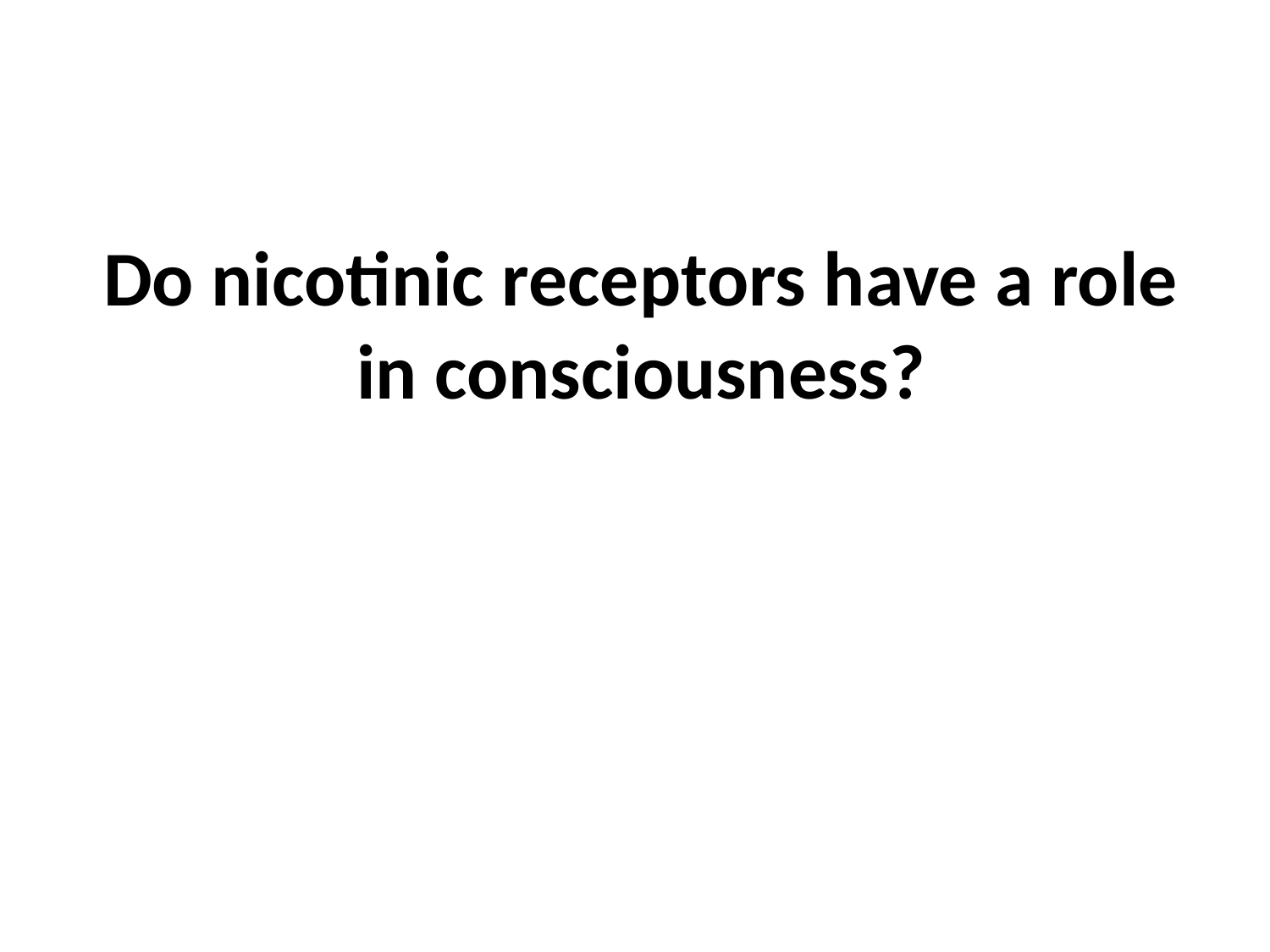

Do nicotinic receptors have a role in consciousness?